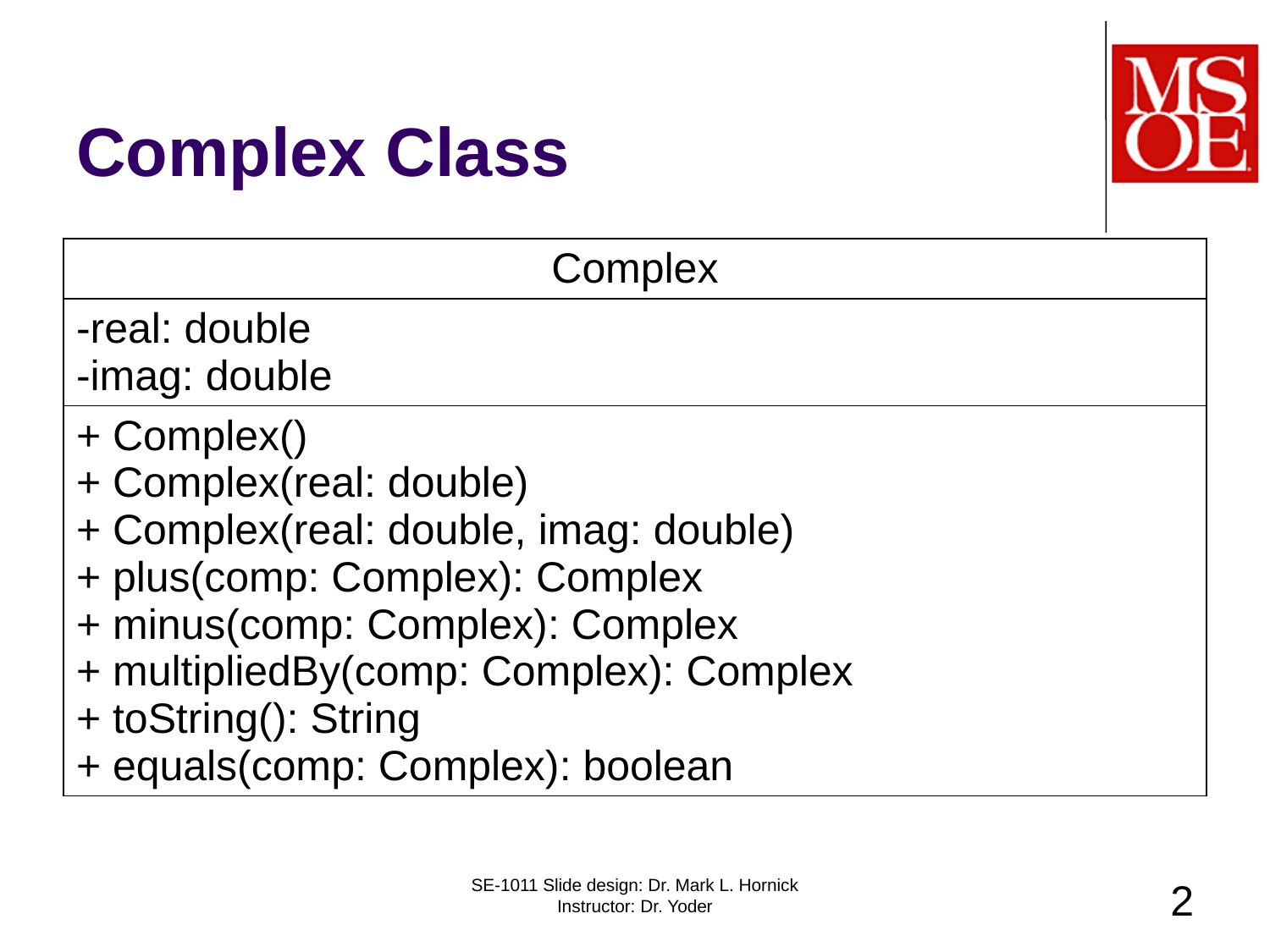

# Complex Class
| Complex |
| --- |
| -real: double -imag: double |
| + Complex() + Complex(real: double) + Complex(real: double, imag: double) + plus(comp: Complex): Complex + minus(comp: Complex): Complex + multipliedBy(comp: Complex): Complex + toString(): String + equals(comp: Complex): boolean |
SE-1011 Slide design: Dr. Mark L. Hornick Instructor: Dr. Yoder
2